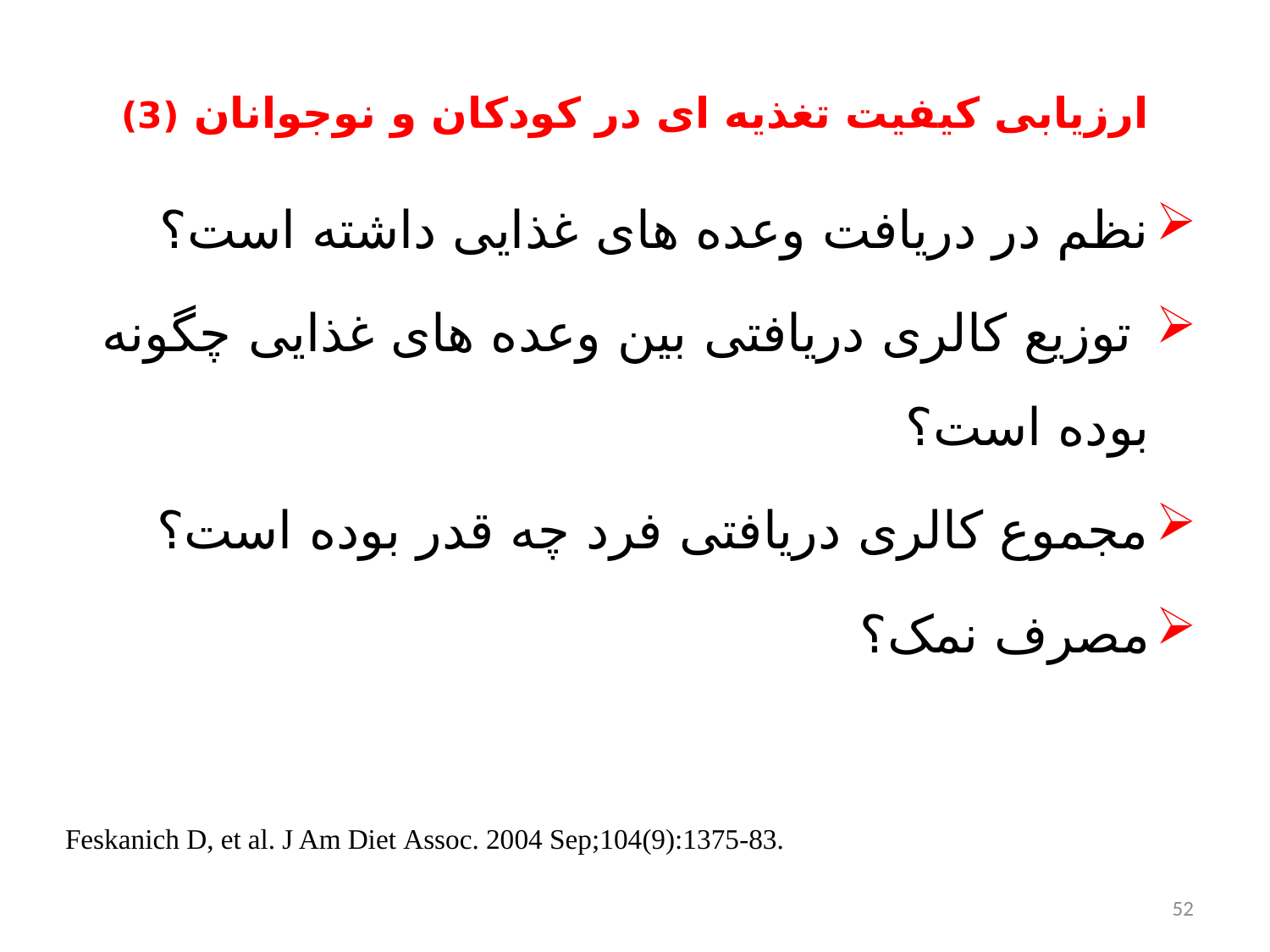

ارزیابی کیفیت تغذیه ای در کودکان و نوجوانان (3)
نظم در دریافت وعده های غذایی داشته است؟
 توزیع کالری دریافتی بین وعده های غذایی چگونه بوده است؟
مجموع کالری دریافتی فرد چه قدر بوده است؟
مصرف نمک؟
Feskanich D, et al. J Am Diet Assoc. 2004 Sep;104(9):1375-83.
52